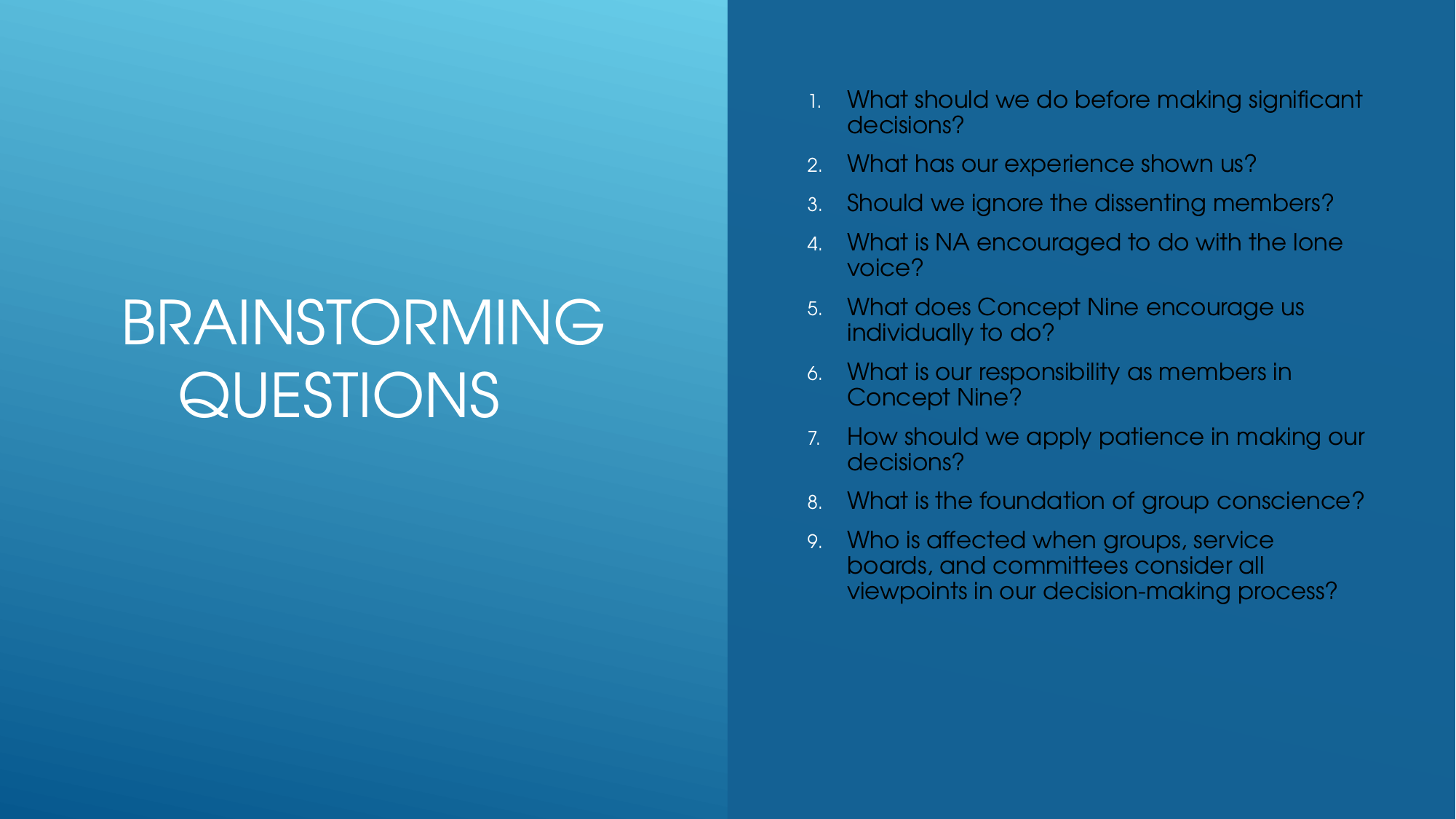

# BrainStorming Questions
What should we do before making significant decisions?
What has our experience shown us?
Should we ignore the dissenting members?
What is NA encouraged to do with the lone voice?
What does Concept Nine encourage us individually to do?
What is our responsibility as members in Concept Nine?
How should we apply patience in making our decisions?
What is the foundation of group conscience?
Who is affected when groups, service boards, and committees consider all viewpoints in our decision-making process?